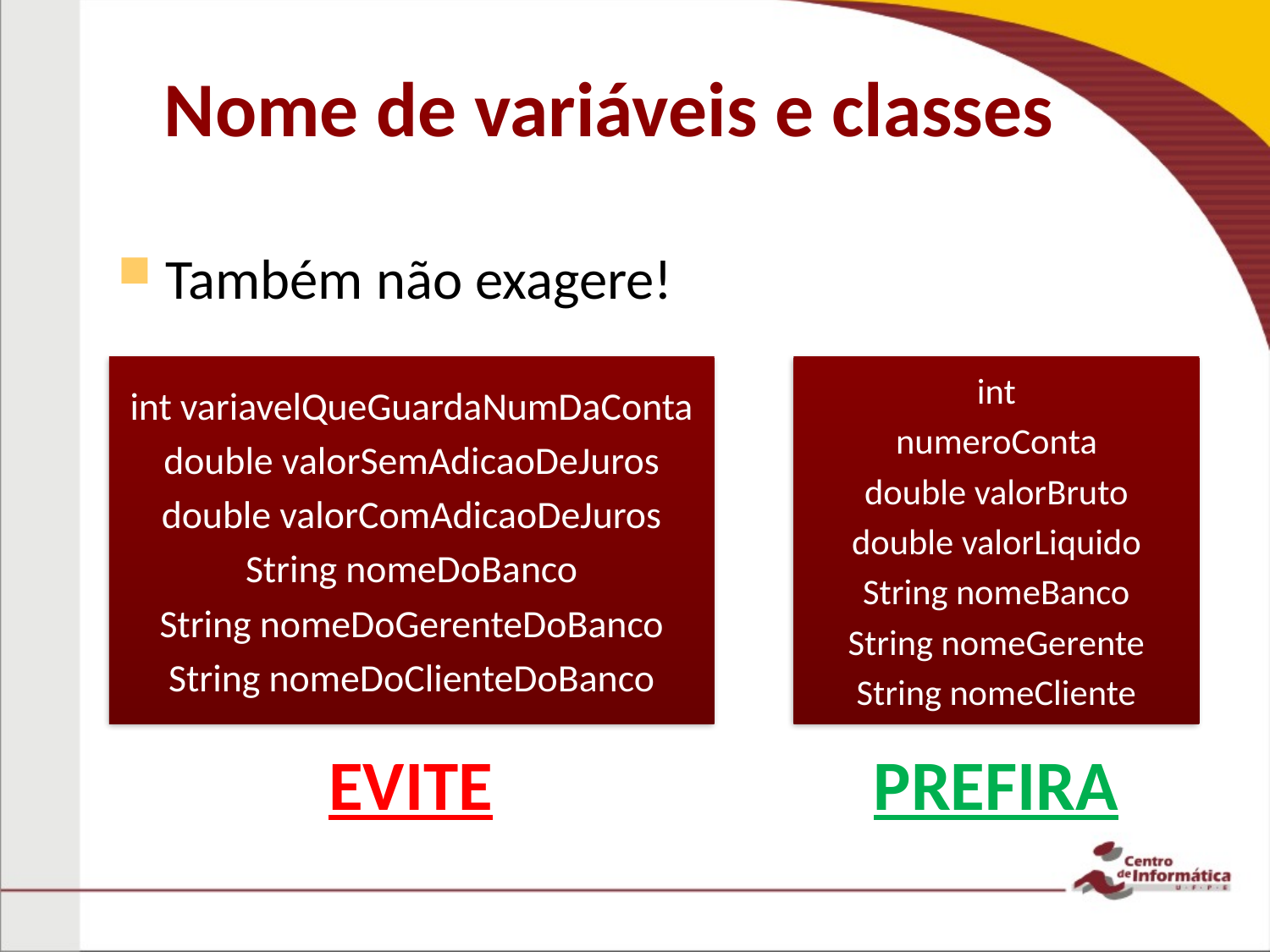

# Nome de variáveis e classes
Também não exagere!
int variavelQueGuardaNumDaConta
double valorSemAdicaoDeJuros
double valorComAdicaoDeJuros
String nomeDoBanco
String nomeDoGerenteDoBanco
String nomeDoClienteDoBanco
int
numeroConta
double valorBruto
double valorLiquido
String nomeBanco
String nomeGerente
String nomeCliente
EVITE
PREFIRA